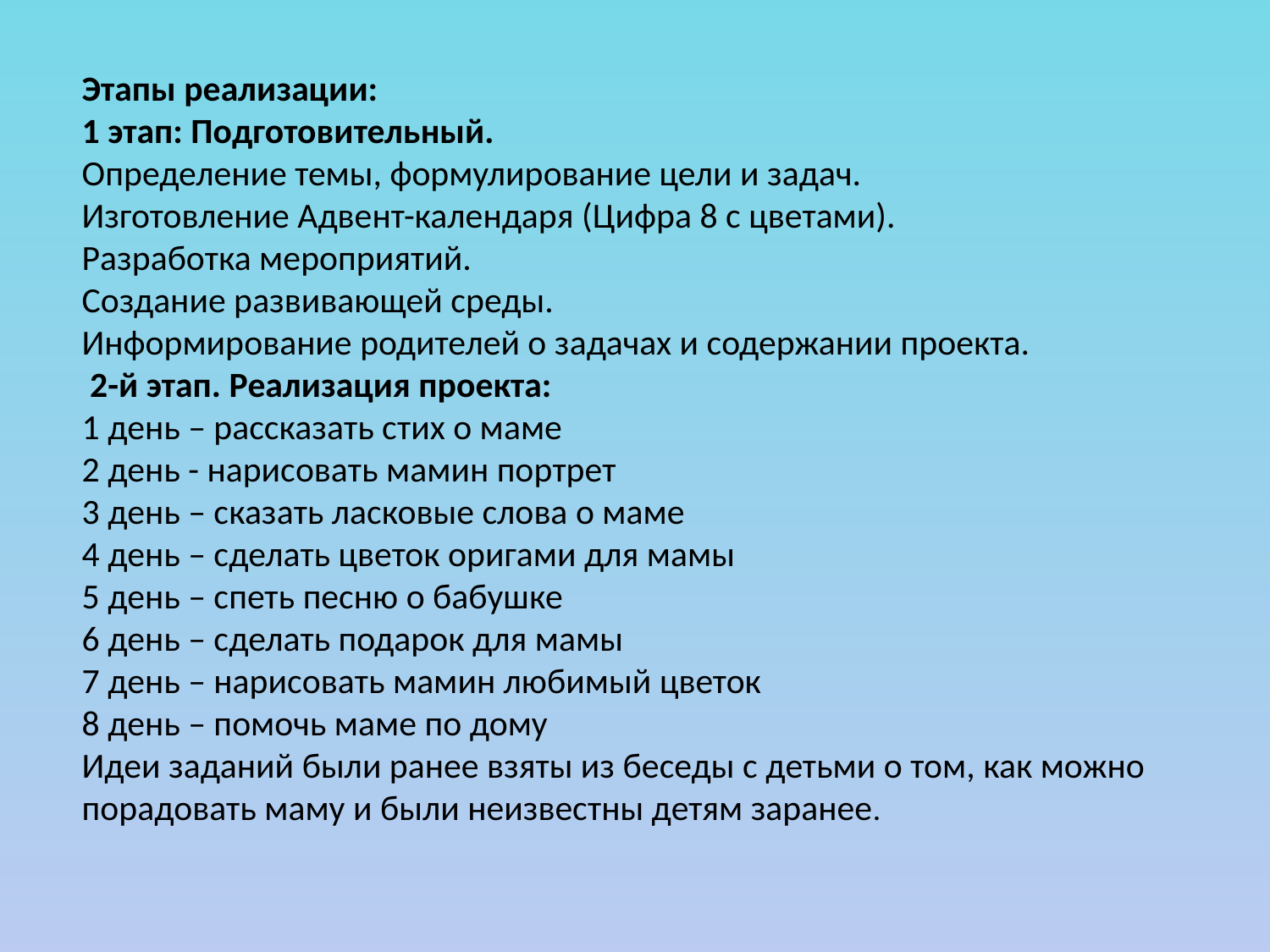

Этапы реализации:
1 этап: Подготовительный.
Определение темы, формулирование цели и задач.
Изготовление Адвент-календаря (Цифра 8 с цветами).
Разработка мероприятий.
Создание развивающей среды.
Информирование родителей о задачах и содержании проекта.
 2-й этап. Реализация проекта:
1 день – рассказать стих о маме
2 день - нарисовать мамин портрет
3 день – сказать ласковые слова о маме
4 день – сделать цветок оригами для мамы
5 день – спеть песню о бабушке
6 день – сделать подарок для мамы
7 день – нарисовать мамин любимый цветок
8 день – помочь маме по дому
Идеи заданий были ранее взяты из беседы с детьми о том, как можно порадовать маму и были неизвестны детям заранее.